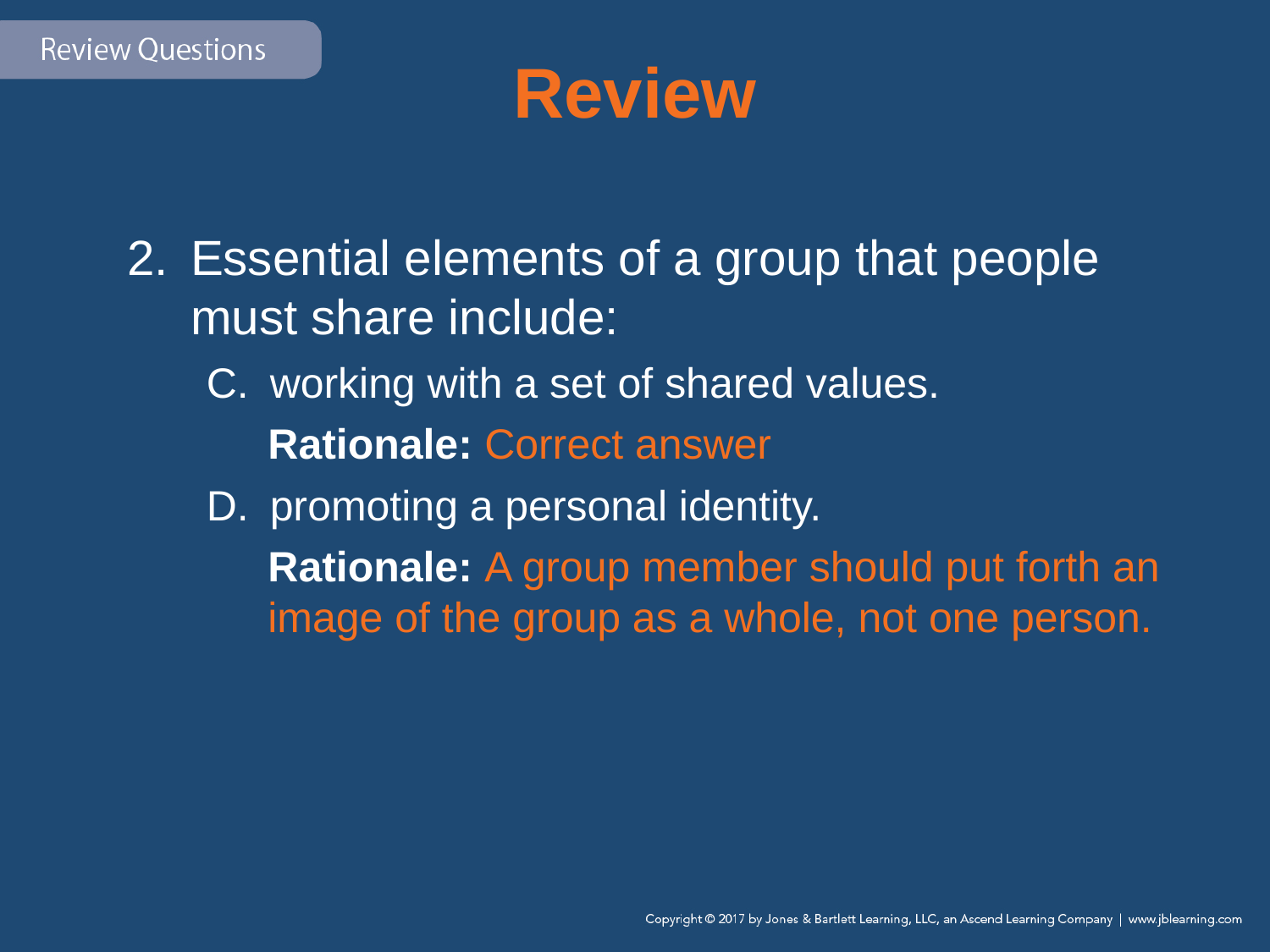

# Review
Essential elements of a group that people must share include:
working with a set of shared values.
 	Rationale: Correct answer
promoting a personal identity.
	Rationale: A group member should put forth an image of the group as a whole, not one person.